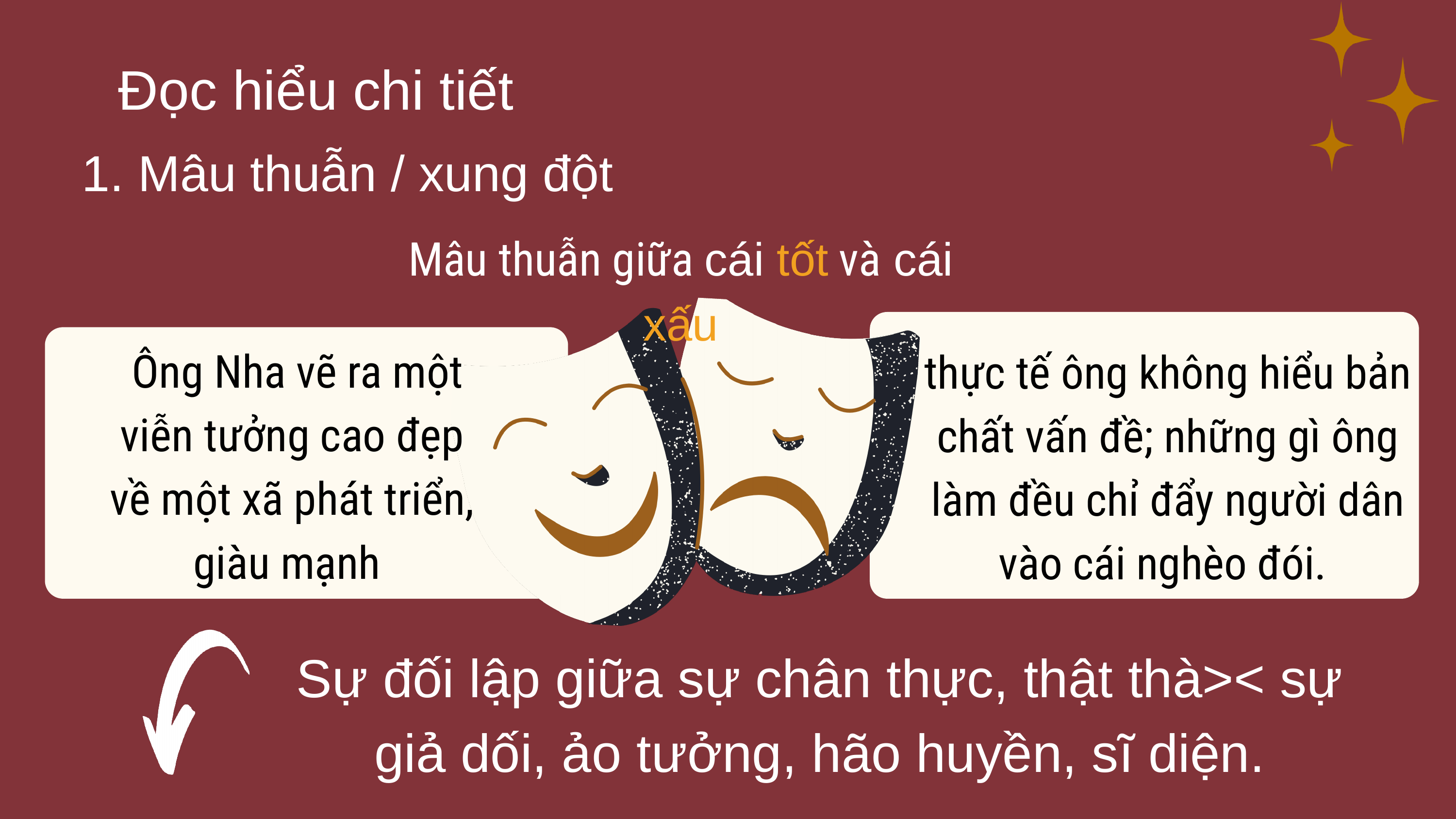

Đọc hiểu chi tiết
1. Mâu thuẫn / xung đột
Mâu thuẫn giữa cái tốt và cái xấu

 Ông Nha vẽ ra một viễn tưởng cao đẹp về một xã phát triển, giàu mạnh
thực tế ông không hiểu bản chất vấn đề; những gì ông làm đều chỉ đẩy người dân vào cái nghèo đói.
Sự đối lập giữa sự chân thực, thật thà>< sự giả dối, ảo tưởng, hão huyền, sĩ diện.